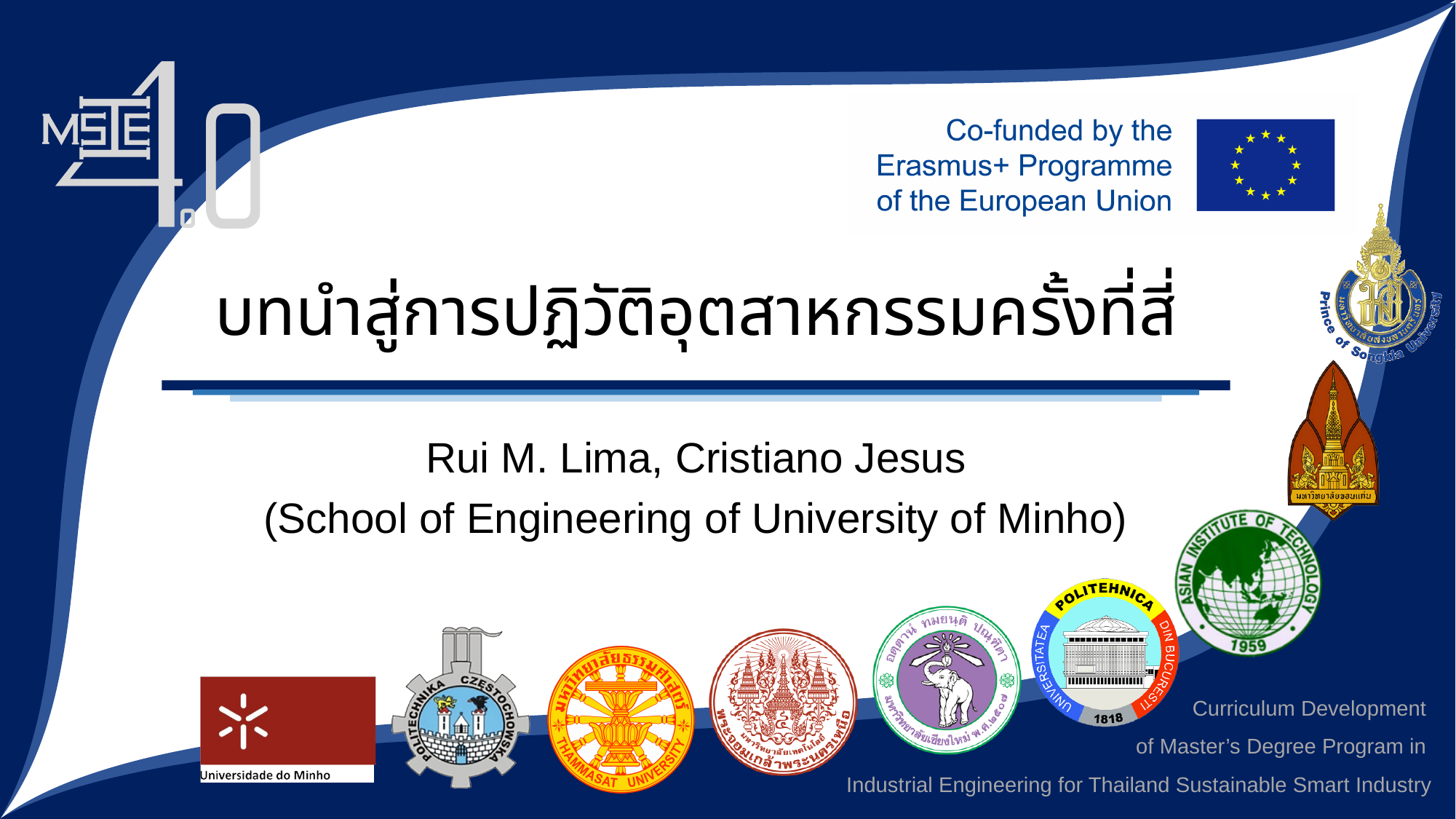

บทนำสู่การปฏิวัติอุตสาหกรรมครั้งที่สี่
Rui M. Lima, Cristiano Jesus
(School of Engineering of University of Minho)